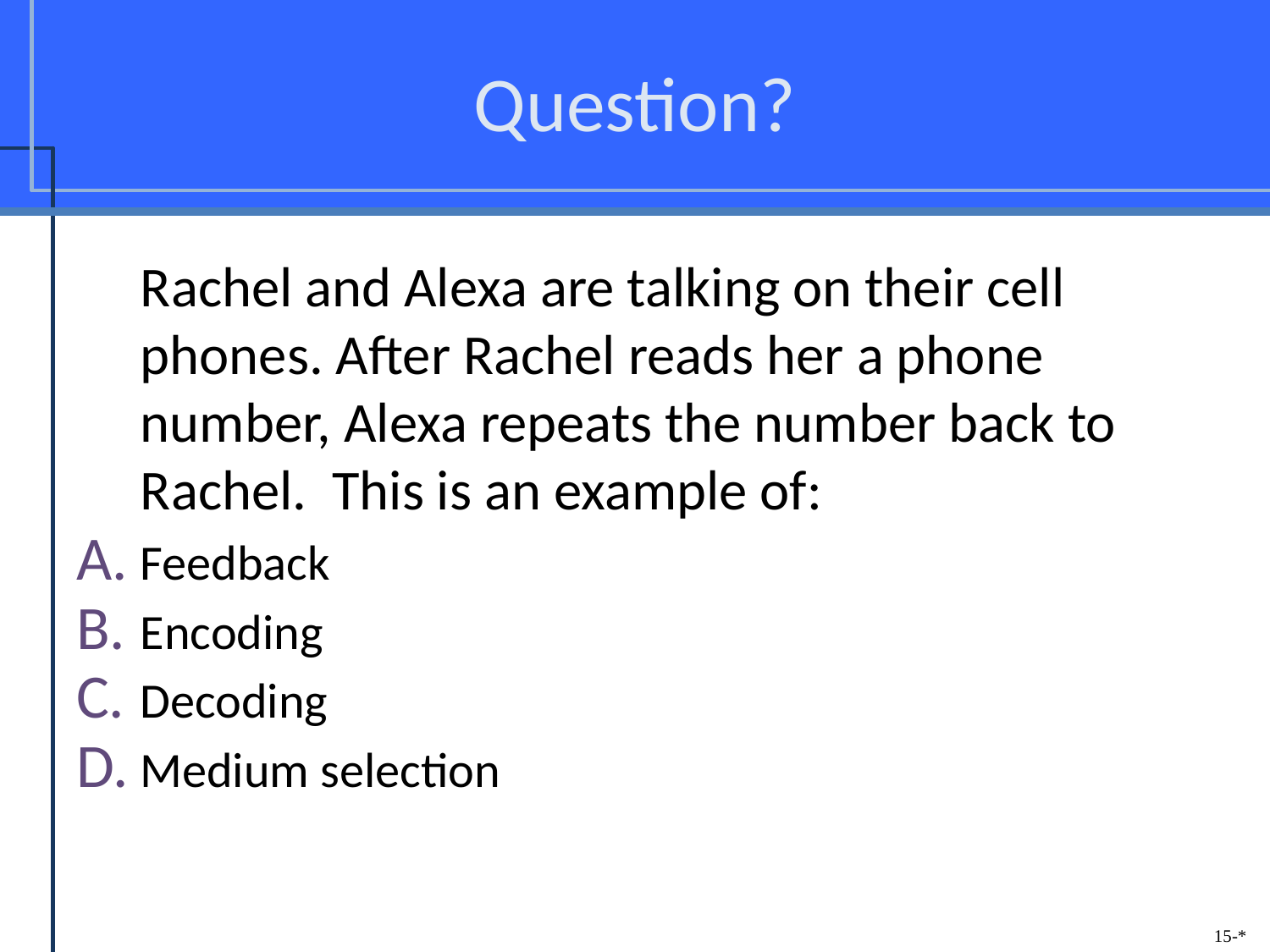

# Question?
	Rachel and Alexa are talking on their cell phones. After Rachel reads her a phone number, Alexa repeats the number back to Rachel.  This is an example of:
Feedback
Encoding
Decoding
Medium selection